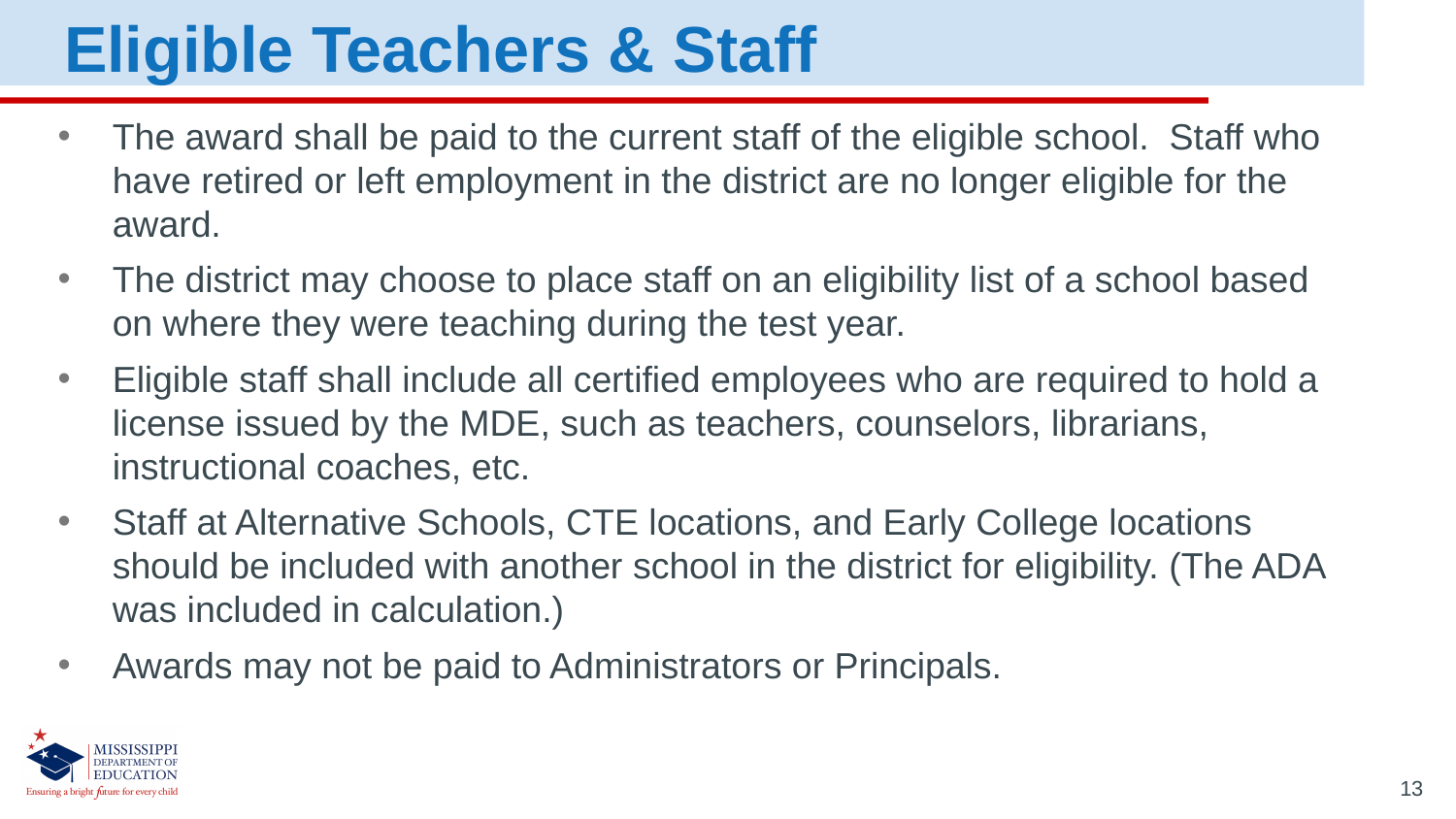

Eligible Teachers & Staff
The award shall be paid to the current staff of the eligible school.  Staff who have retired or left employment in the district are no longer eligible for the award.
The district may choose to place staff on an eligibility list of a school based on where they were teaching during the test year.
Eligible staff shall include all certified employees who are required to hold a license issued by the MDE, such as teachers, counselors, librarians, instructional coaches, etc.
Staff at Alternative Schools, CTE locations, and Early College locations should be included with another school in the district for eligibility. (The ADA was included in calculation.)
Awards may not be paid to Administrators or Principals.

13